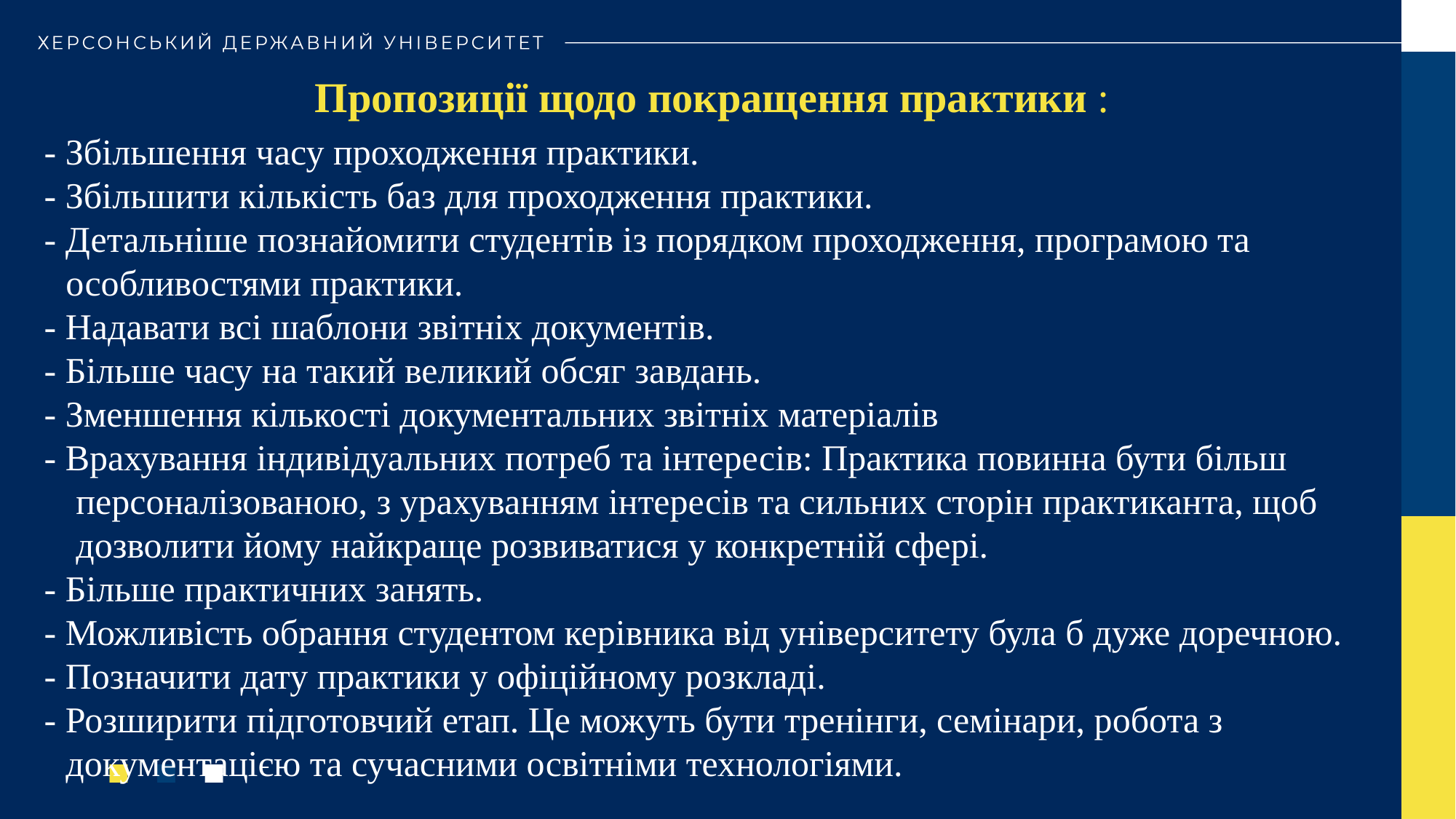

Пропозиції щодо покращення практики :
- Збільшення часу проходження практики.
- Збільшити кількість баз для проходження практики.
- Детальніше познайомити студентів із порядком проходження, програмою та    особливостями практики.
- Надавати всі шаблони звітніх документів.
- Більше часу на такий великий обсяг завдань.
- Зменшення кількості документальних звітніх матеріалів.
- Врахування індивідуальних потреб та інтересів: Практика повинна бути більш персоналізованою, з урахуванням інтересів та сильних сторін практиканта, щоб дозволити йому найкраще розвиватися у конкретній сфері.
- Більше практичних занять.
- Можливість обрання студентом керівника від університету була б дуже доречною.
- Позначити дату практики у офіційному розкладі.
- Розширити підготовчий етап. Це можуть бути тренінги, семінари, робота з документацією та сучасними освітніми технологіями.